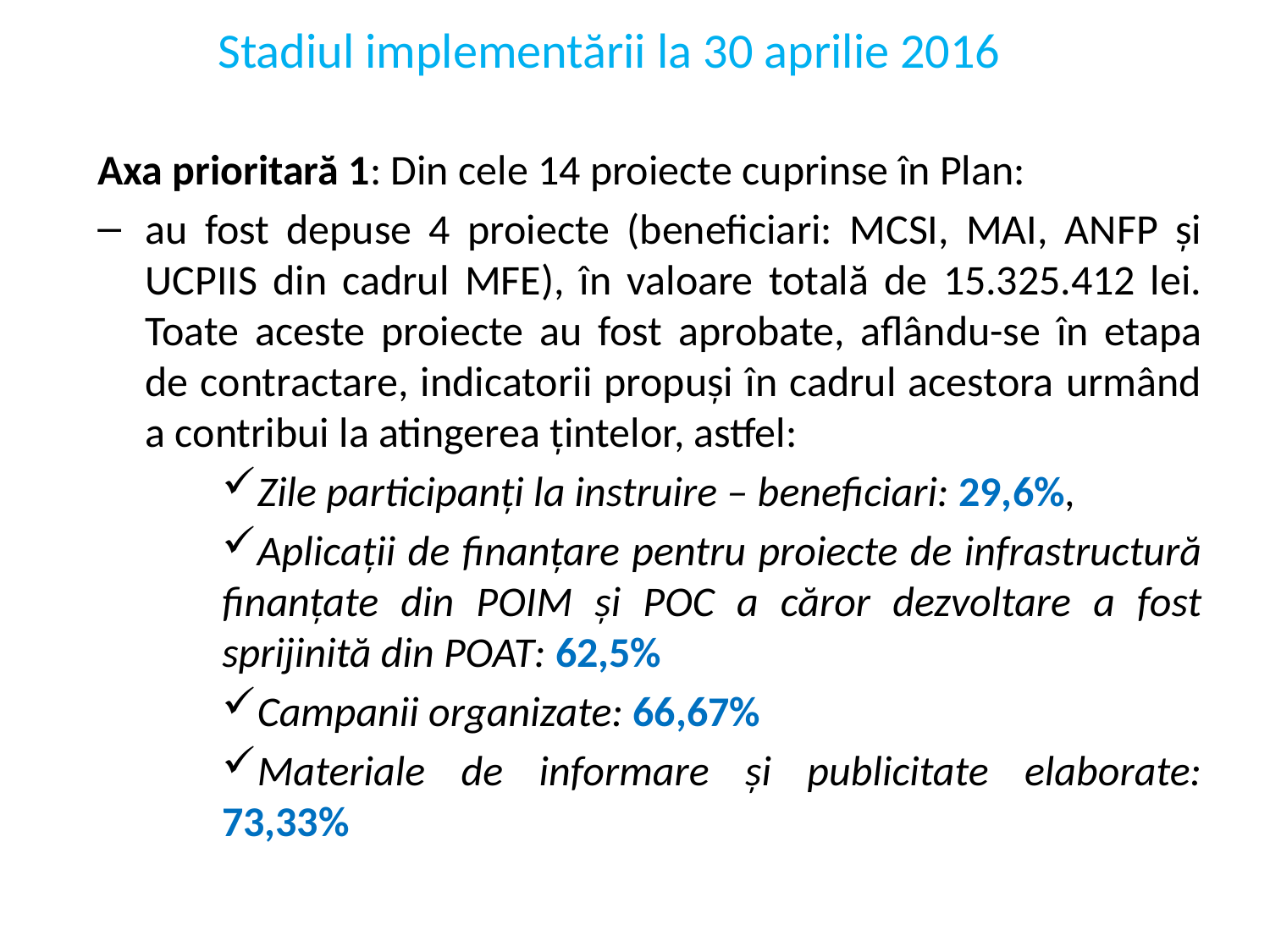

# Stadiul implementării la 30 aprilie 2016
Axa prioritară 1: Din cele 14 proiecte cuprinse în Plan:
au fost depuse 4 proiecte (beneficiari: MCSI, MAI, ANFP și UCPIIS din cadrul MFE), în valoare totală de 15.325.412 lei. Toate aceste proiecte au fost aprobate, aflându-se în etapa de contractare, indicatorii propuși în cadrul acestora urmând a contribui la atingerea țintelor, astfel:
Zile participanți la instruire – beneficiari: 29,6%,
Aplicații de finanțare pentru proiecte de infrastructură finanțate din POIM și POC a căror dezvoltare a fost sprijinită din POAT: 62,5%
Campanii organizate: 66,67%
Materiale de informare și publicitate elaborate: 73,33%